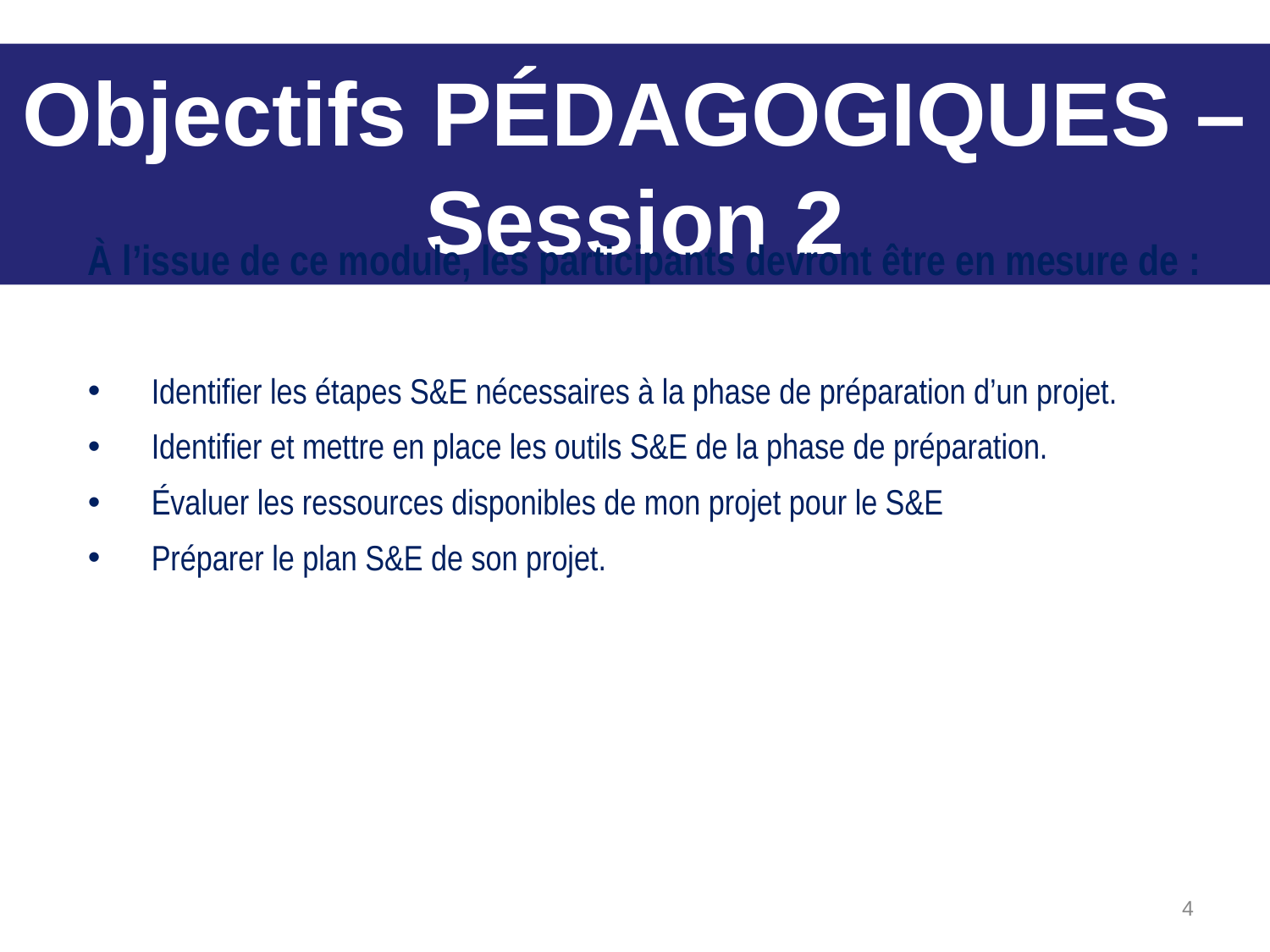

Objectifs PÉDAGOGIQUES – Session 2

À l’issue de ce module, les participants devront être en mesure de :

Identifier les étapes S&E nécessaires à la phase de préparation d’un projet.
Identifier et mettre en place les outils S&E de la phase de préparation.
Évaluer les ressources disponibles de mon projet pour le S&E
Préparer le plan S&E de son projet.

4